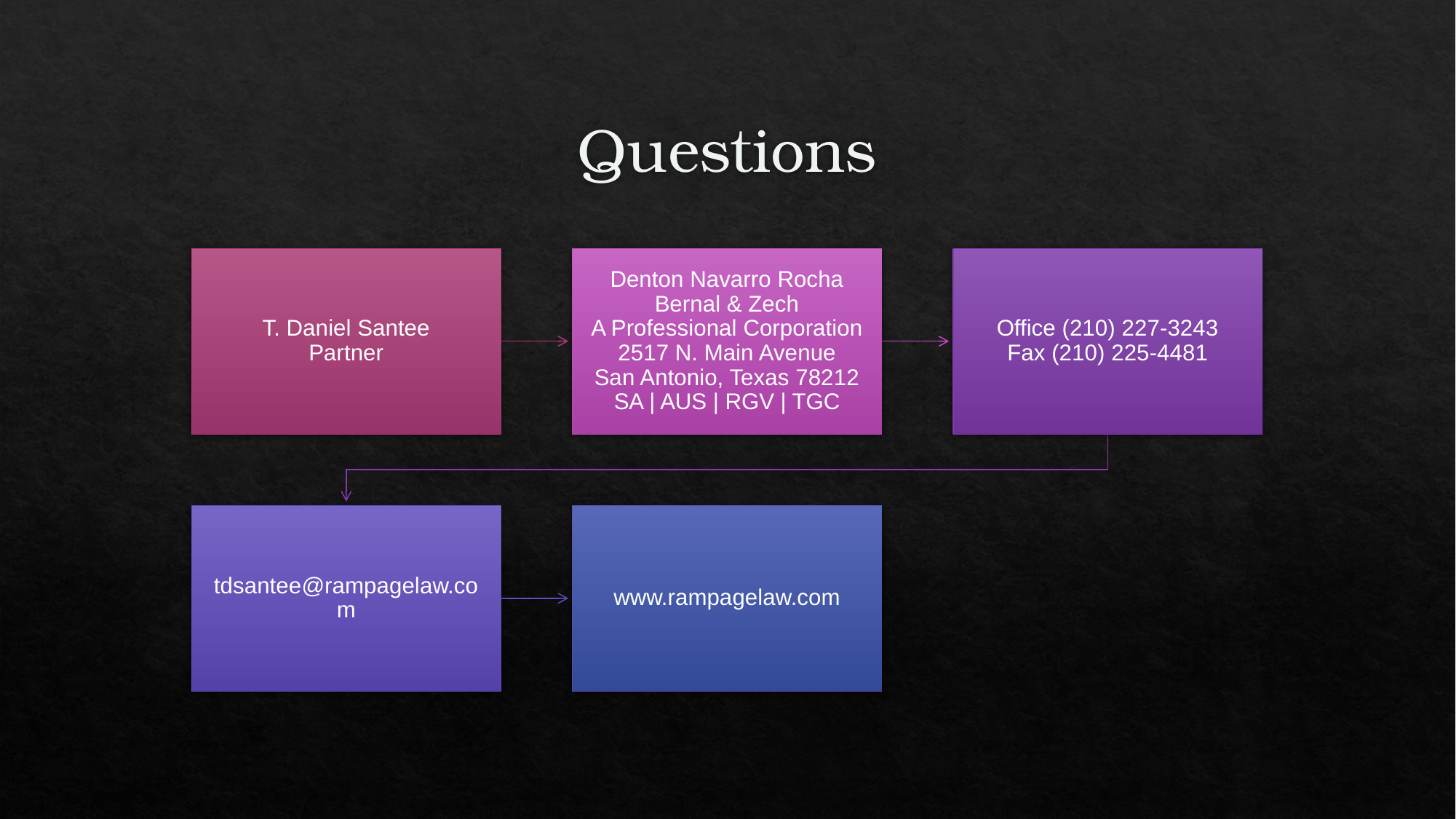

# Questions

T. Daniel Santee
Partner

Denton Navarro Rocha Bernal & Zech
A Professional Corporation
2517 N. Main Avenue
San Antonio, Texas 78212
SA | AUS | RGV | TGC

Office (210) 227-3243
Fax (210) 225-4481

tdsantee@rampagelaw.com
www.rampagelaw.com